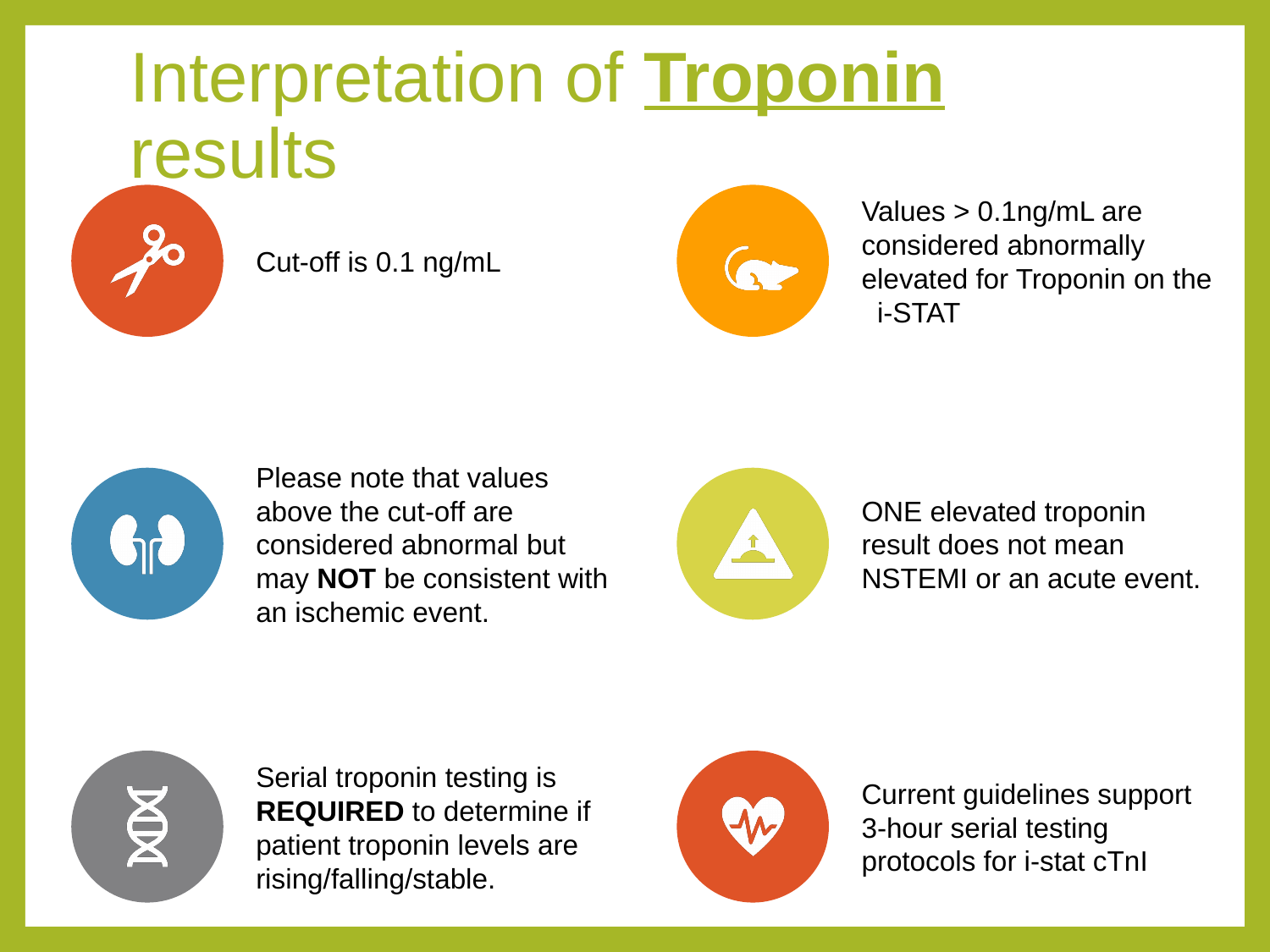

# Interpretation of Troponin results
Cut-off is 0.1 ng/mL
Values > 0.1ng/mL are considered abnormally elevated for Troponin on the   i-STAT
Please note that values above the cut-off are considered abnormal but may NOT be consistent with an ischemic event.
ONE elevated troponin result does not mean NSTEMI or an acute event.
Serial troponin testing is REQUIRED to determine if patient troponin levels are rising/falling/stable.
Current guidelines support 3-hour serial testing protocols for i-stat cTnI